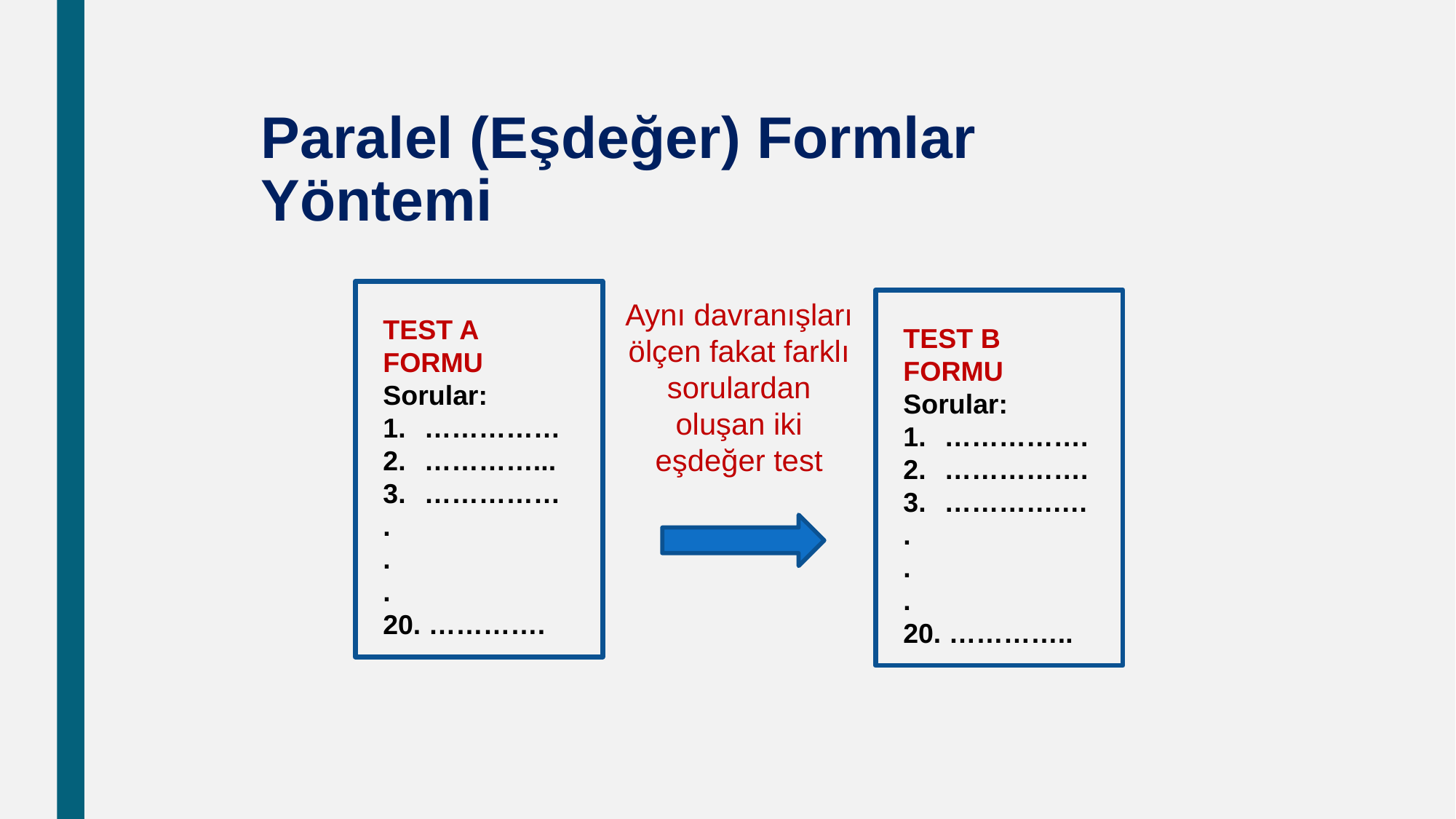

# Paralel (Eşdeğer) Formlar Yöntemi

Aynı davranışları ölçen fakat farklı sorulardan oluşan iki eşdeğer test

TEST A FORMU
Sorular:
……………
…………...
……………
.
.
.
20. ………….
TEST B FORMU
Sorular:
…………….
…………….
………….…
.
.
.
20. …………..